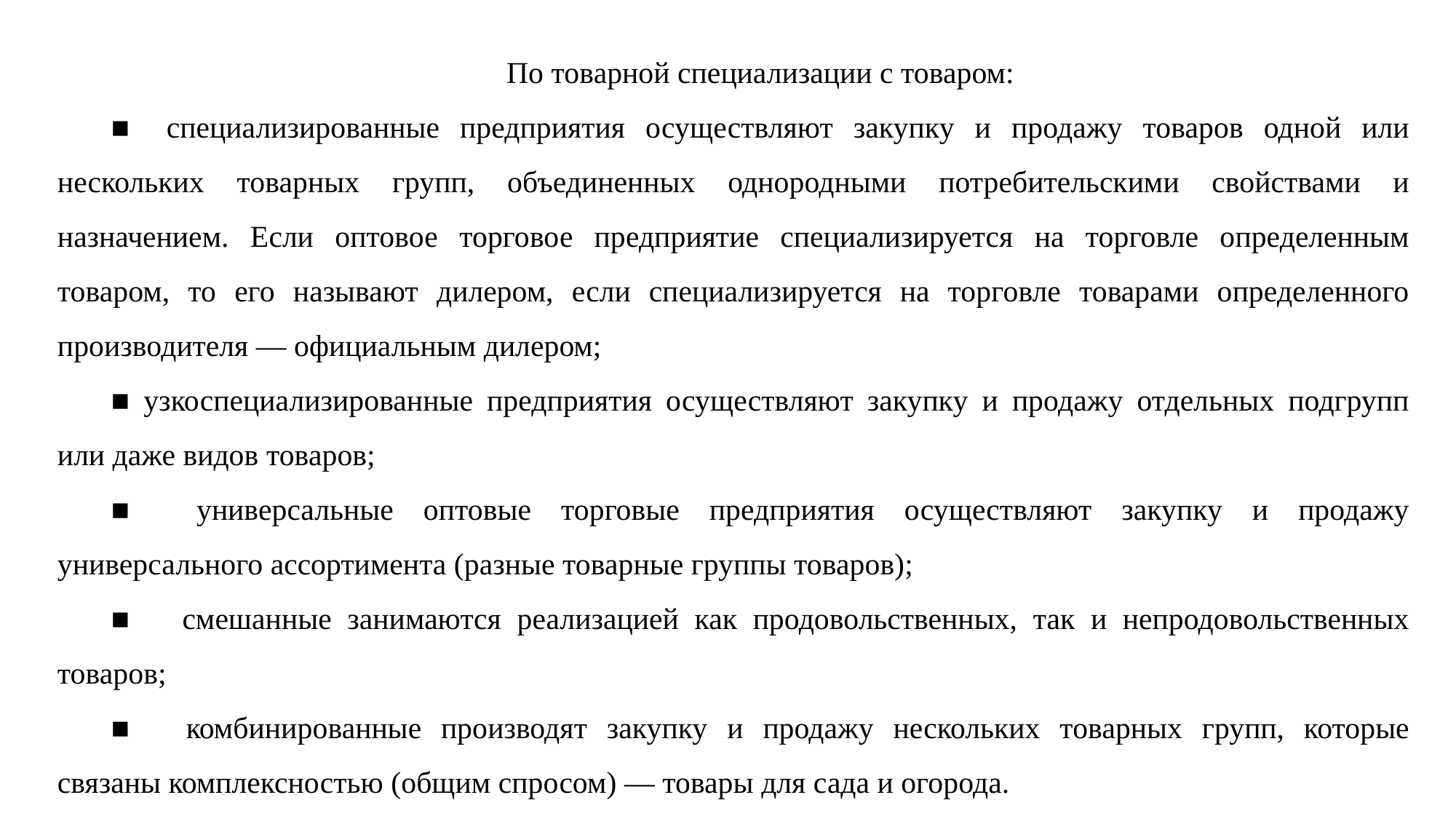

По товарной специализации с товаром:
■	специализированные предприятия осуществляют закупку и продажу товаров одной или нескольких товарных групп, объединенных однородными потребительскими свойствами и назначением. Если оптовое торговое предприятие специализируется на торговле определенным товаром, то его называют дилером, если специализируется на торговле товарами определенного производителя — официальным дилером;
■ узкоспециализированные предприятия осуществляют закупку и продажу отдельных подгрупп или даже видов товаров;
■	 универсальные оптовые торговые предприятия осуществляют закупку и продажу универсального ассортимента (разные товарные группы товаров);
■	 смешанные занимаются реализацией как продовольственных, так и непродовольственных товаров;
■	 комбинированные производят закупку и продажу нескольких товарных групп, которые связаны комплексностью (общим спросом) — товары для сада и огорода.